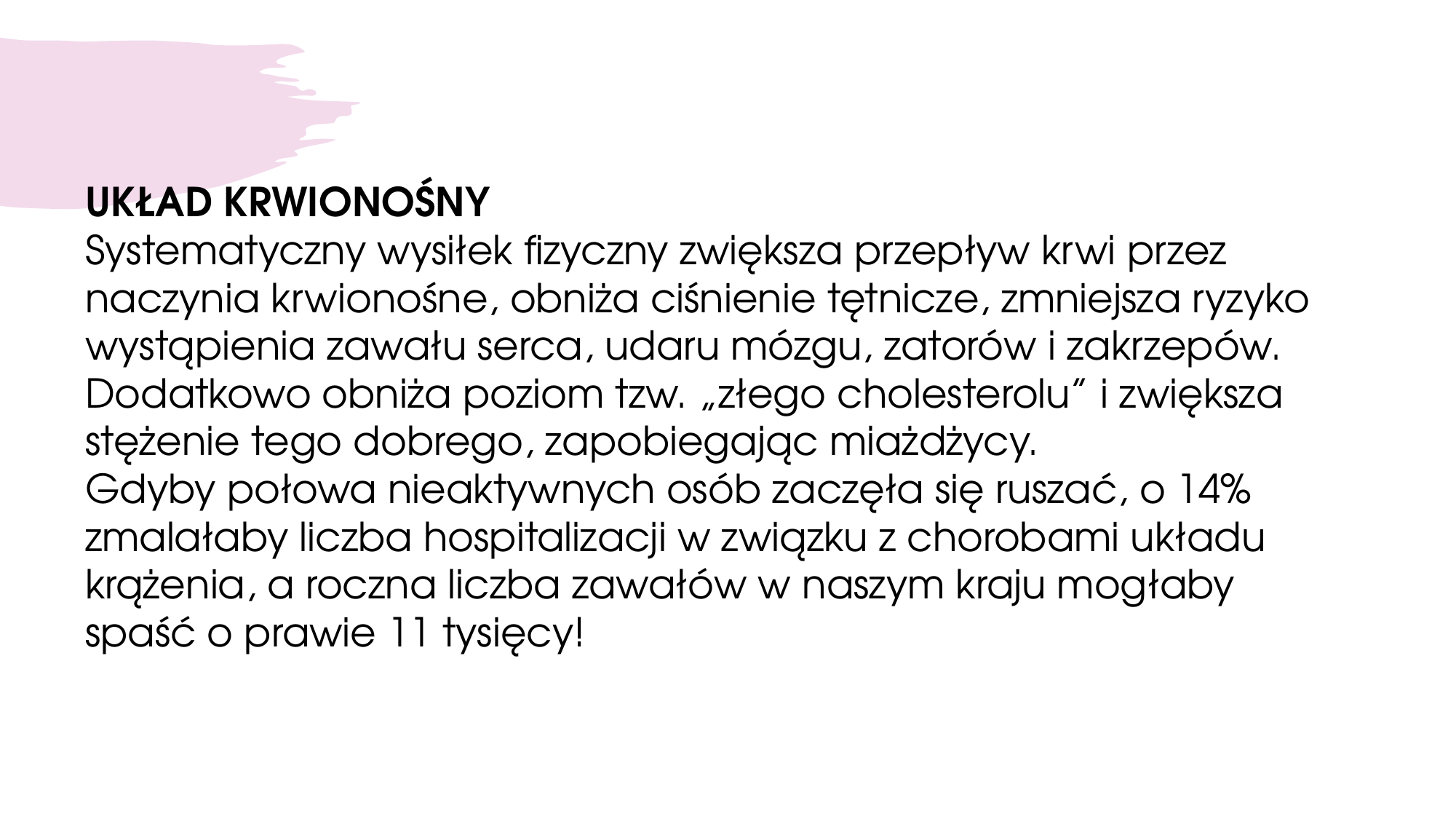

UKŁAD KRWIONOŚNY
Systematyczny wysiłek fizyczny zwiększa przepływ krwi przez naczynia krwionośne, obniża ciśnienie tętnicze, zmniejsza ryzyko wystąpienia zawału serca, udaru mózgu, zatorów i zakrzepów. Dodatkowo obniża poziom tzw. „złego cholesterolu” i zwiększa stężenie tego dobrego, zapobiegając miażdżycy.
Gdyby połowa nieaktywnych osób zaczęła się ruszać, o 14% zmalałaby liczba hospitalizacji w związku z chorobami układu krążenia, a roczna liczba zawałów w naszym kraju mogłaby spaść o prawie 11 tysięcy!